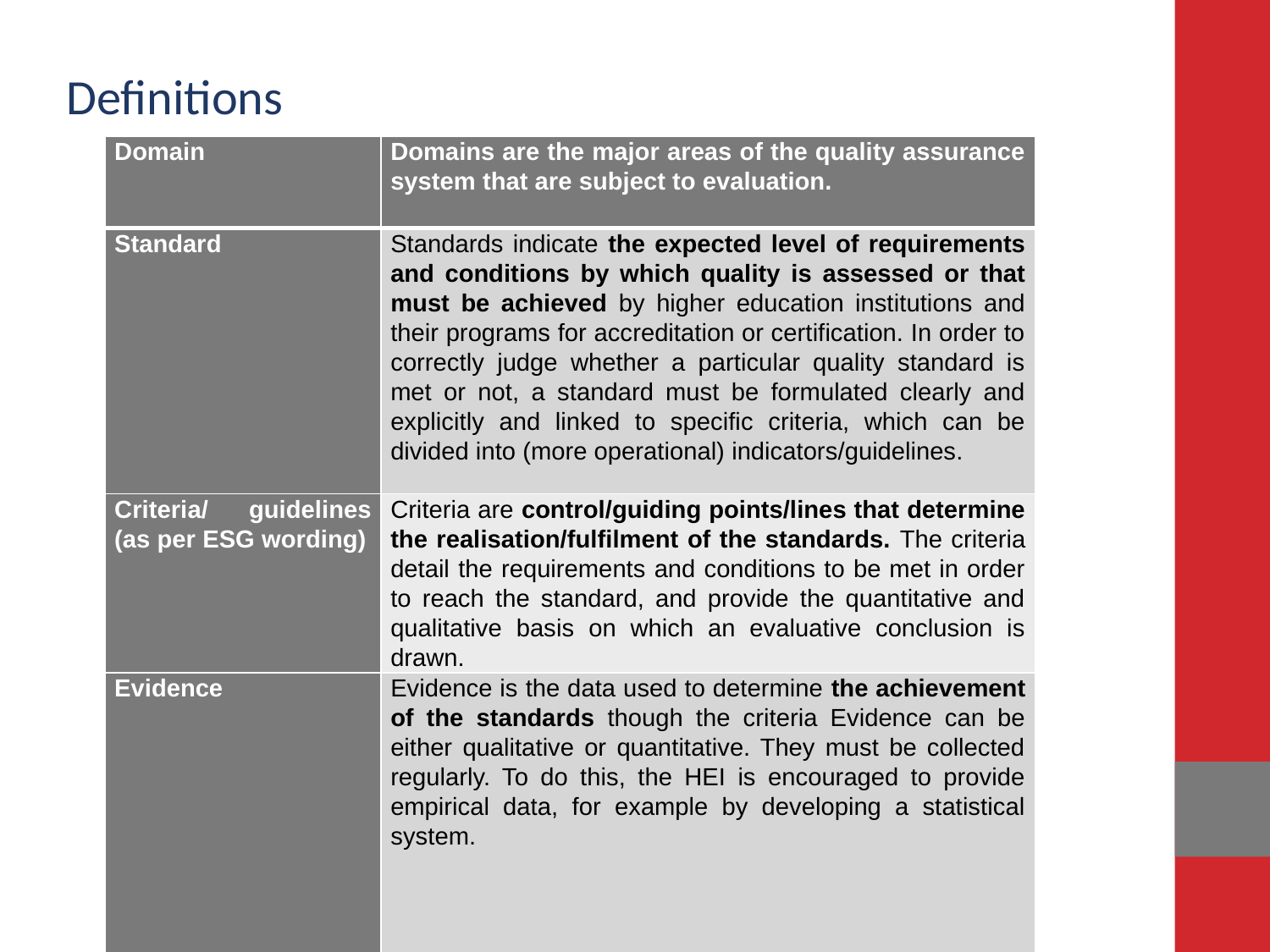

Definitions

| Domain | Domains are the major areas of the quality assurance system that are subject to evaluation. |
| --- | --- |
| Standard | Standards indicate the expected level of requirements and conditions by which quality is assessed or that must be achieved by higher education institutions and their programs for accreditation or certification. In order to correctly judge whether a particular quality standard is met or not, a standard must be formulated clearly and explicitly and linked to specific criteria, which can be divided into (more operational) indicators/guidelines. |
| Criteria/ guidelines (as per ESG wording) | Criteria are control/guiding points/lines that determine the realisation/fulfilment of the standards. The criteria detail the requirements and conditions to be met in order to reach the standard, and provide the quantitative and qualitative basis on which an evaluative conclusion is drawn. |
| Evidence | Evidence is the data used to determine the achievement of the standards though the criteria Evidence can be either qualitative or quantitative. They must be collected regularly. To do this, the HEI is encouraged to provide empirical data, for example by developing a statistical system. |